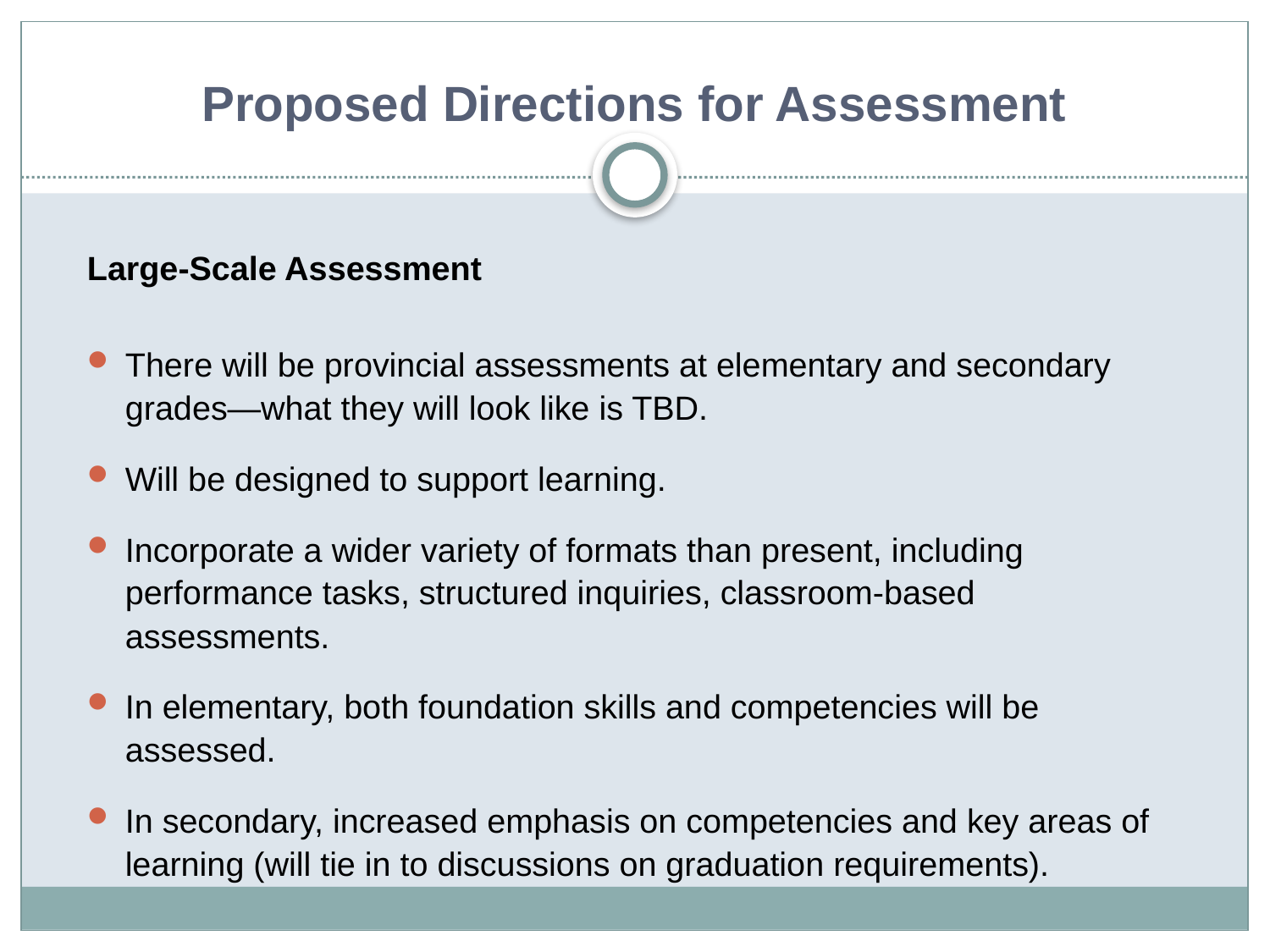

# Proposed Directions for Assessment
Large-Scale Assessment

There will be provincial assessments at elementary and secondary grades—what they will look like is TBD.
Will be designed to support learning.
Incorporate a wider variety of formats than present, including performance tasks, structured inquiries, classroom-based assessments.
In elementary, both foundation skills and competencies will be assessed.
In secondary, increased emphasis on competencies and key areas of learning (will tie in to discussions on graduation requirements).